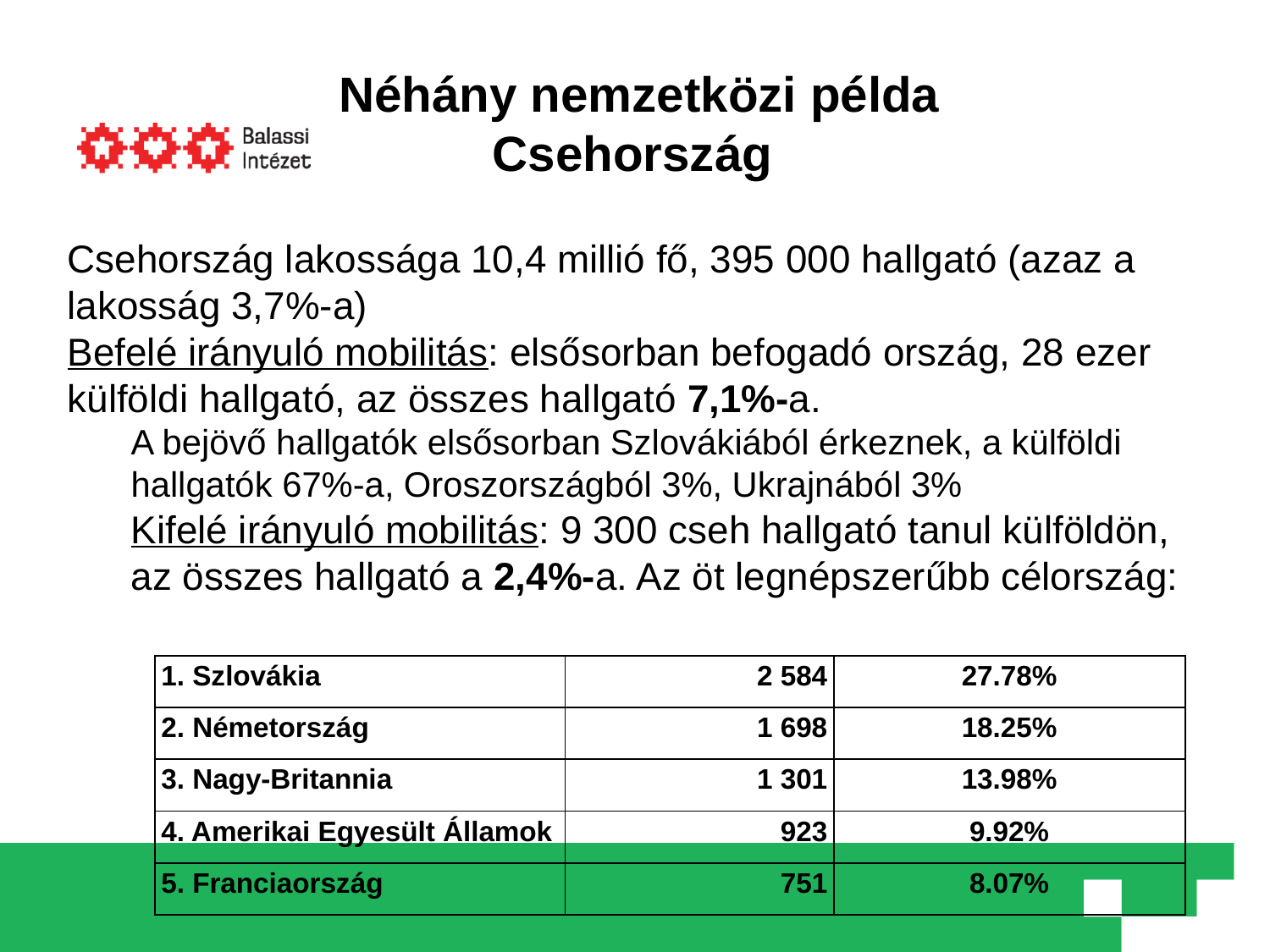

Néhány nemzetközi példa Csehország
Csehország lakossága 10,4 millió fő, 395 000 hallgató (azaz a lakosság 3,7%-a)
Befelé irányuló mobilitás: elsősorban befogadó ország, 28 ezer külföldi hallgató, az összes hallgató 7,1%-a.
A bejövő hallgatók elsősorban Szlovákiából érkeznek, a külföldi hallgatók 67%-a, Oroszországból 3%, Ukrajnából 3%
Kifelé irányuló mobilitás: 9 300 cseh hallgató tanul külföldön, az összes hallgató a 2,4%-a. Az öt legnépszerűbb célország:

| 1. Szlovákia | 2 584 | 27.78% |
| --- | --- | --- |
| 2. Németország | 1 698 | 18.25% |
| 3. Nagy-Britannia | 1 301 | 13.98% |
| 4. Amerikai Egyesült Államok | 923 | 9.92% |
| 5. Franciaország | 751 | 8.07% |